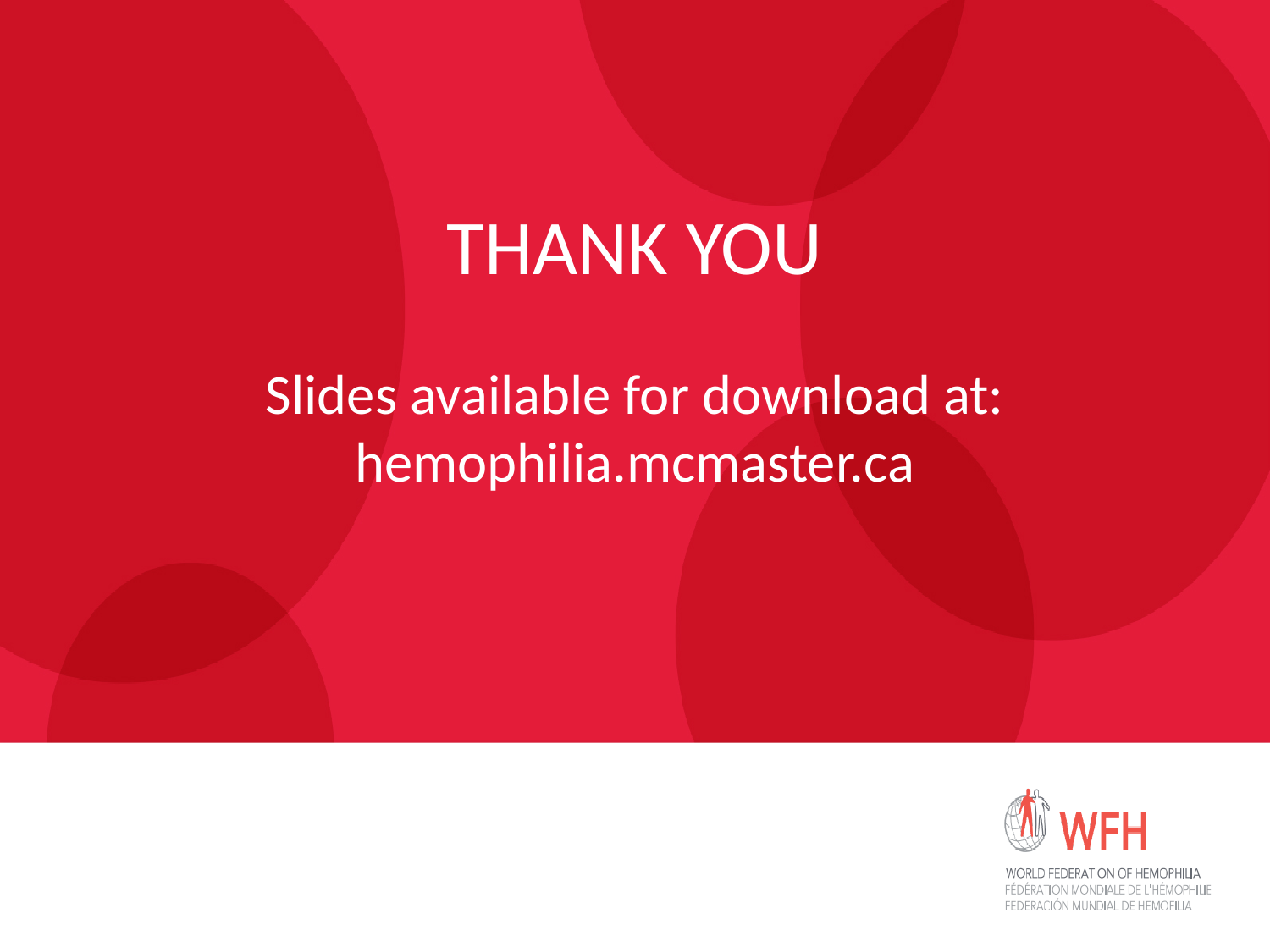

# THANK YOU Slides available for download at: hemophilia.mcmaster.ca